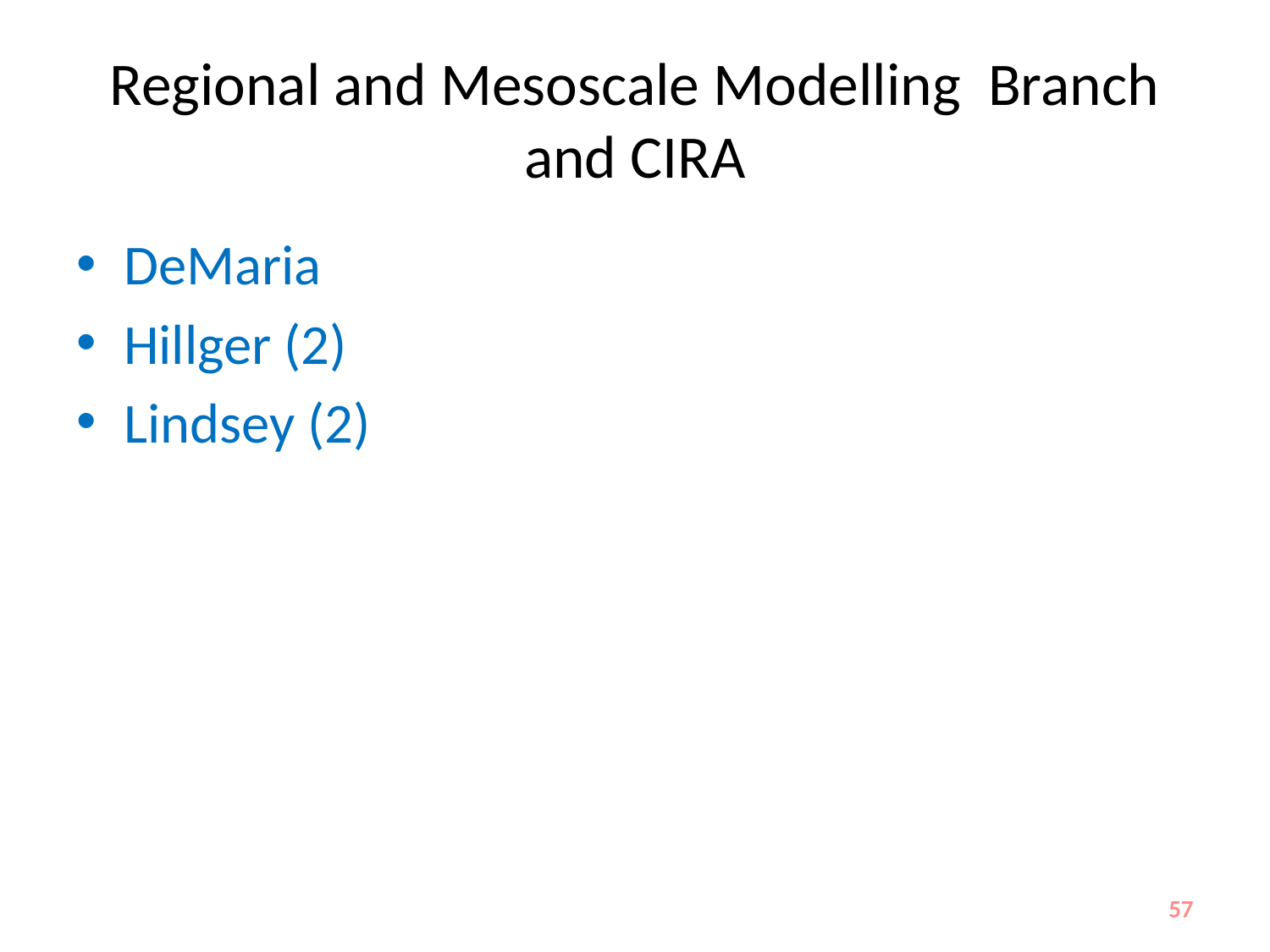

# Regional and Mesoscale Modelling  Branch and CIRA
DeMaria
Hillger (2)
Lindsey (2)

57